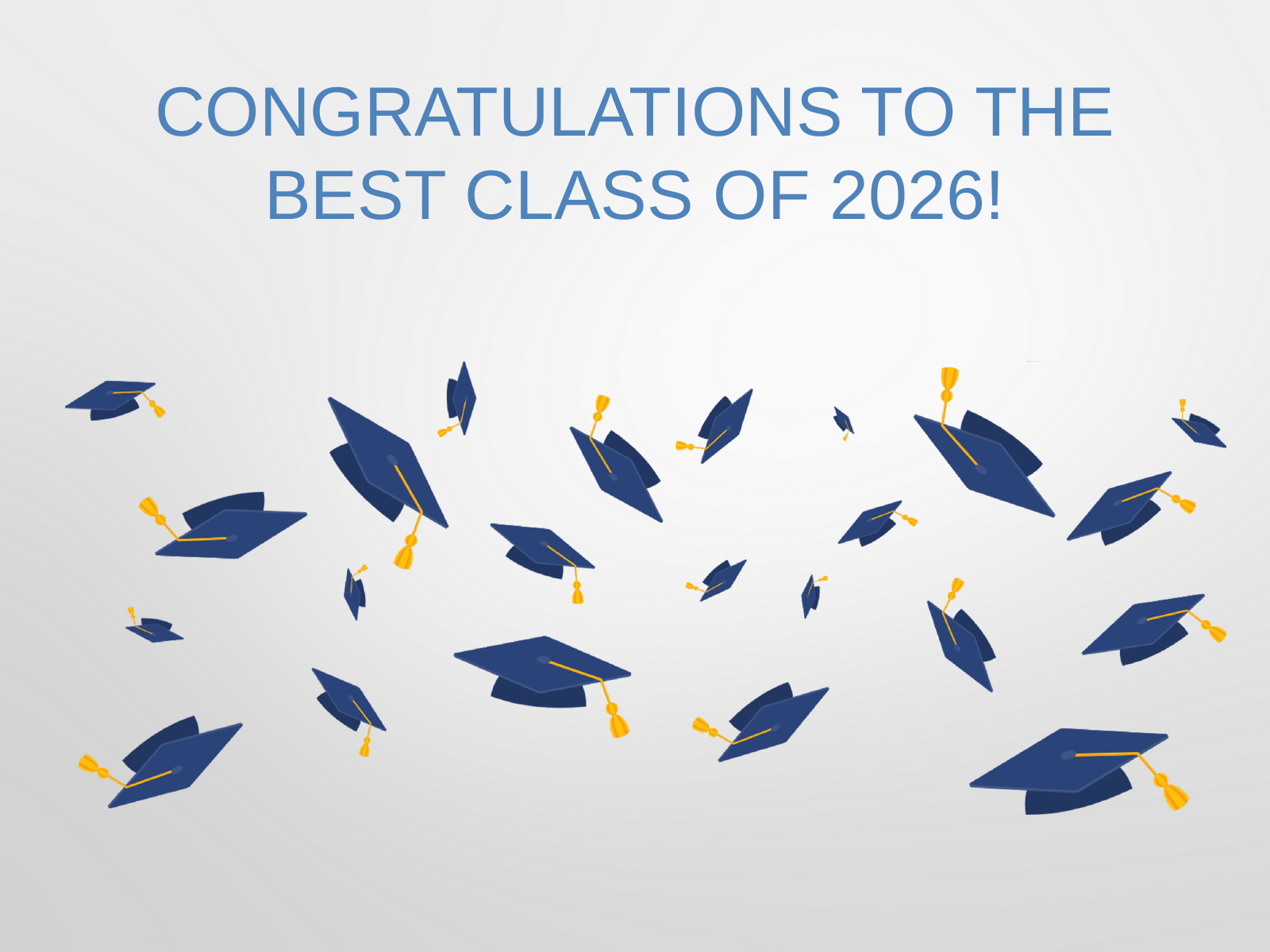

CONGRATULATIONS TO THE BEST CLASS OF 2026!